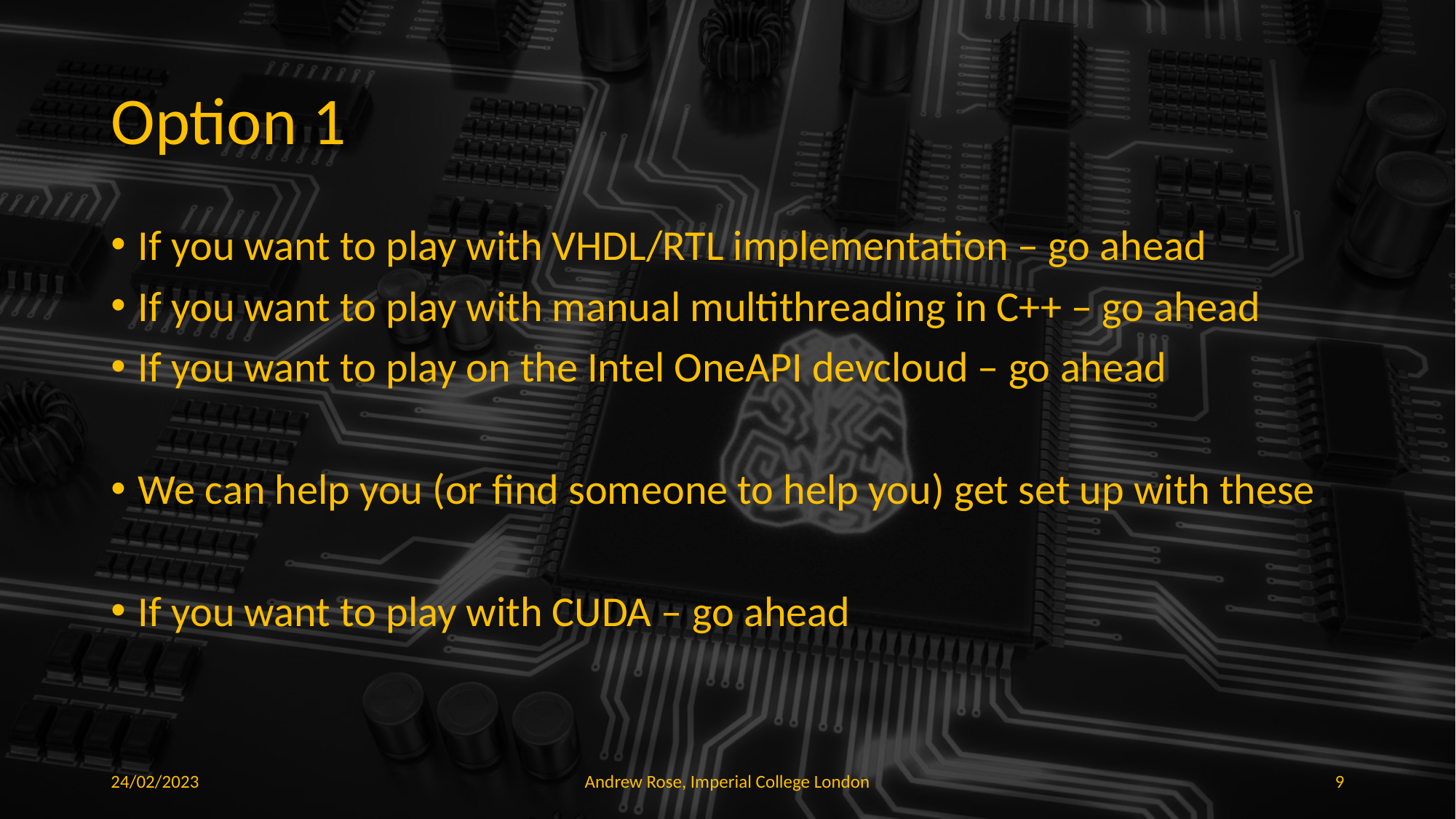

# Option 1
If you want to play with VHDL/RTL implementation – go ahead
If you want to play with manual multithreading in C++ – go ahead
If you want to play on the Intel OneAPI devcloud – go ahead

We can help you (or find someone to help you) get set up with these

If you want to play with CUDA – go ahead

24/02/2023
Andrew Rose, Imperial College London
9